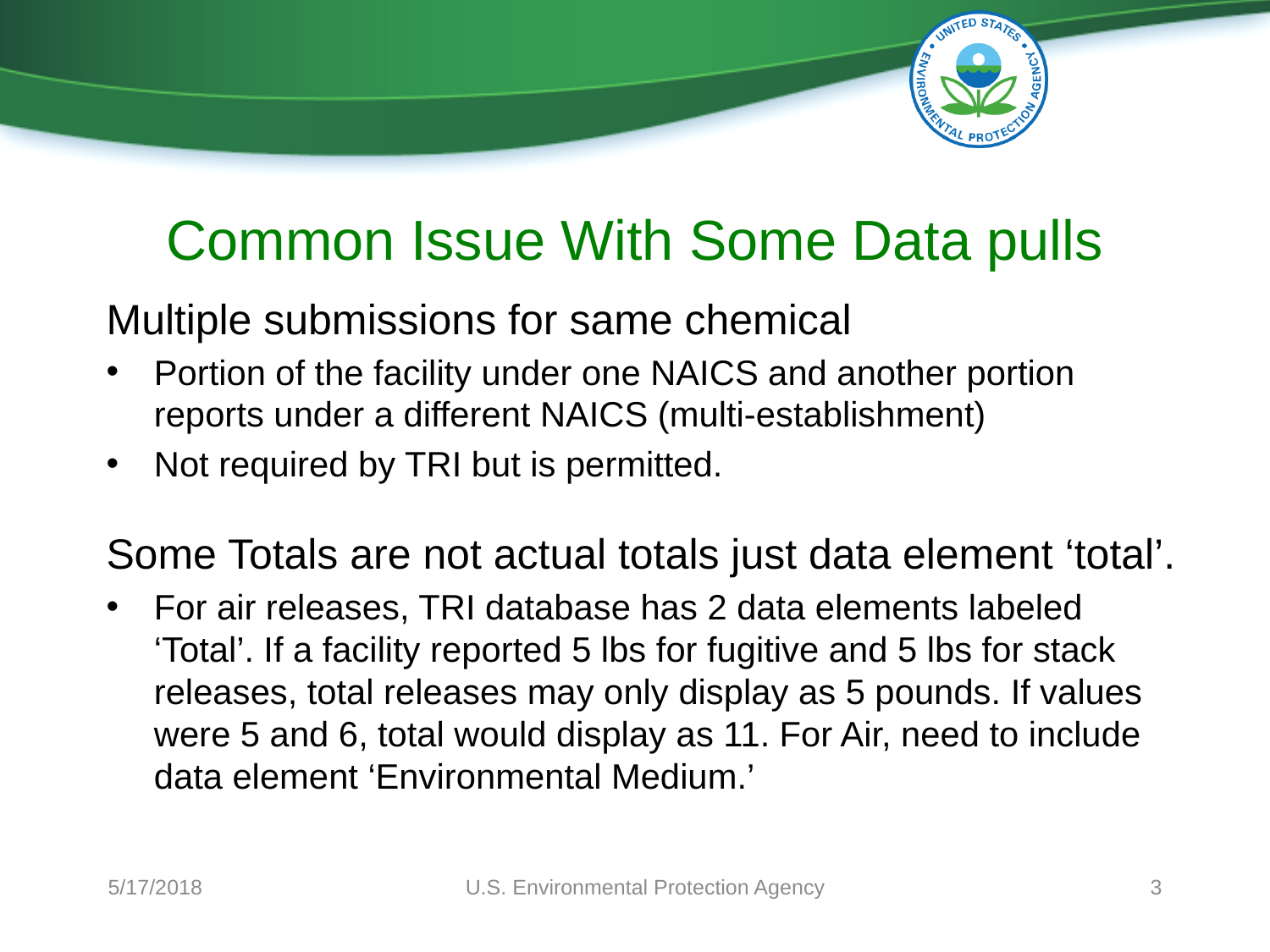

# Common Issue With Some Data pulls
Multiple submissions for same chemical
Portion of the facility under one NAICS and another portion reports under a different NAICS (multi-establishment)
Not required by TRI but is permitted.

Some Totals are not actual totals just data element ‘total’.
For air releases, TRI database has 2 data elements labeled ‘Total’. If a facility reported 5 lbs for fugitive and 5 lbs for stack releases, total releases may only display as 5 pounds. If values were 5 and 6, total would display as 11. For Air, need to include data element ‘Environmental Medium.’
5/17/2018
U.S. Environmental Protection Agency
3